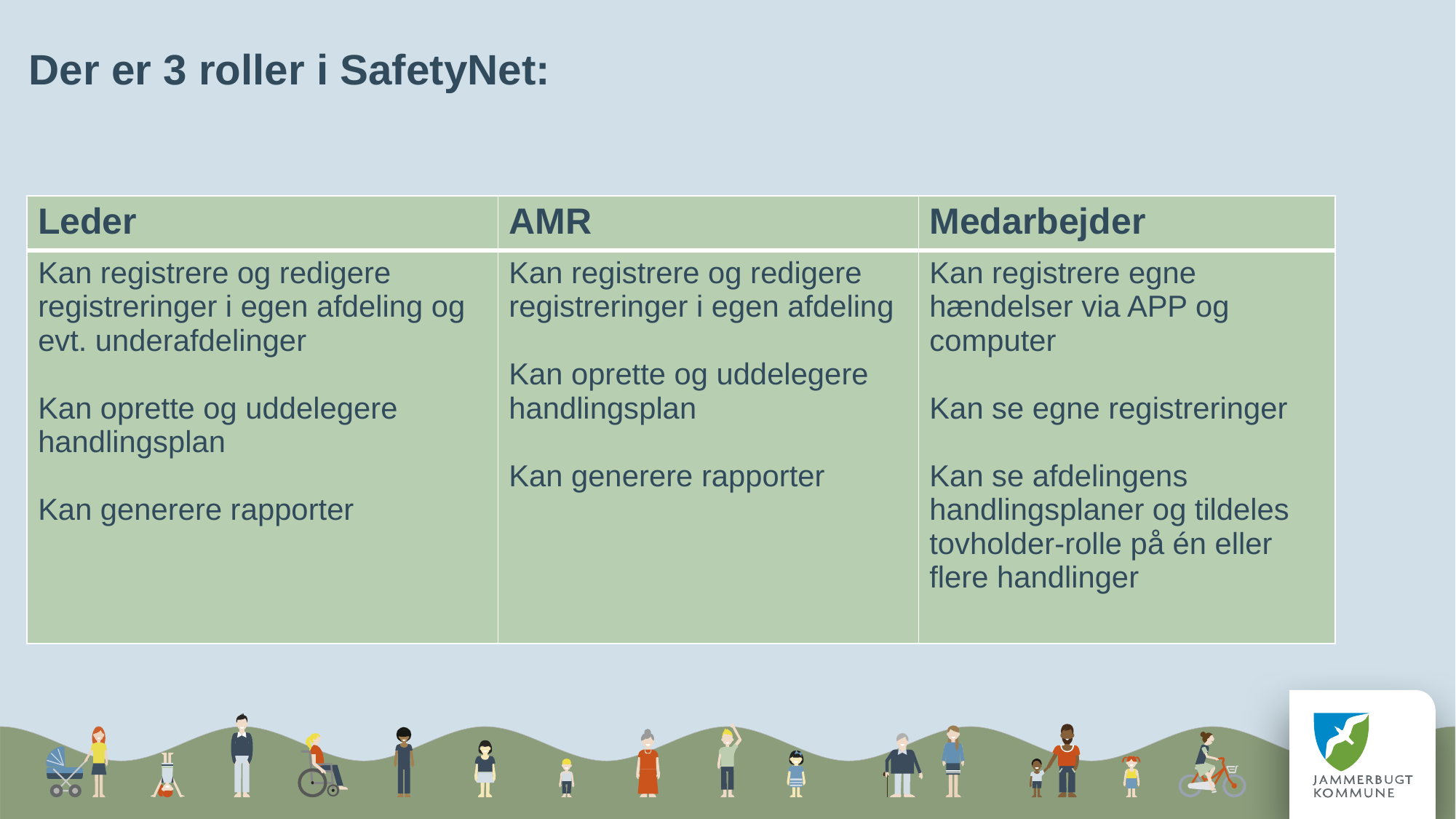

Der er 3 roller i SafetyNet:

| Leder | AMR | Medarbejder |
| --- | --- | --- |
| Kan registrere og redigere registreringer i egen afdeling og evt. underafdelinger Kan oprette og uddelegere handlingsplan Kan generere rapporter | Kan registrere og redigere registreringer i egen afdeling Kan oprette og uddelegere handlingsplan Kan generere rapporter | Kan registrere egne hændelser via APP og computer Kan se egne registreringer Kan se afdelingens handlingsplaner og tildeles tovholder-rolle på én eller flere handlinger |